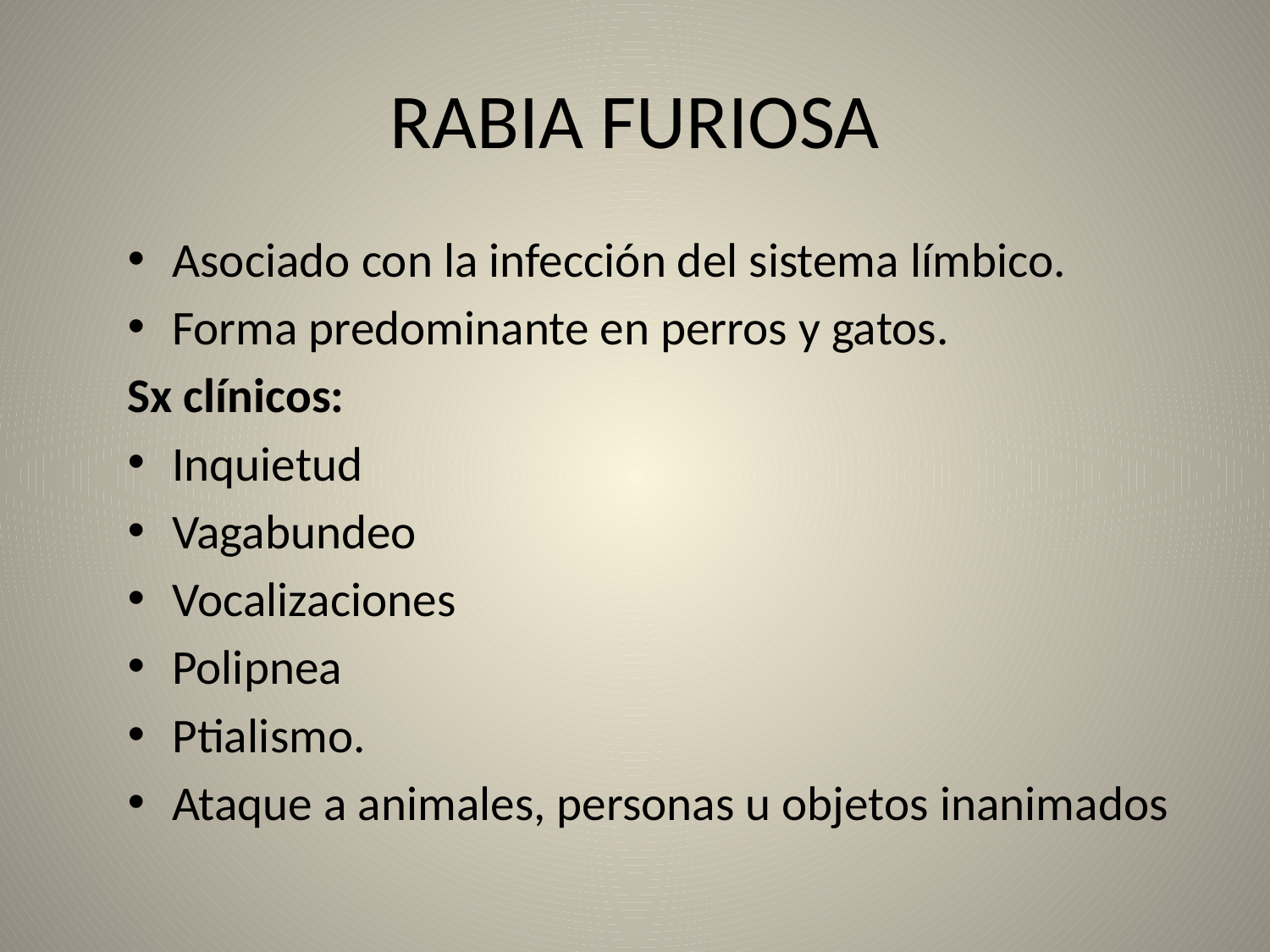

# RABIA FURIOSA
Asociado con la infección del sistema límbico.
Forma predominante en perros y gatos.
Sx clínicos:
Inquietud
Vagabundeo
Vocalizaciones
Polipnea
Ptialismo.
Ataque a animales, personas u objetos inanimados